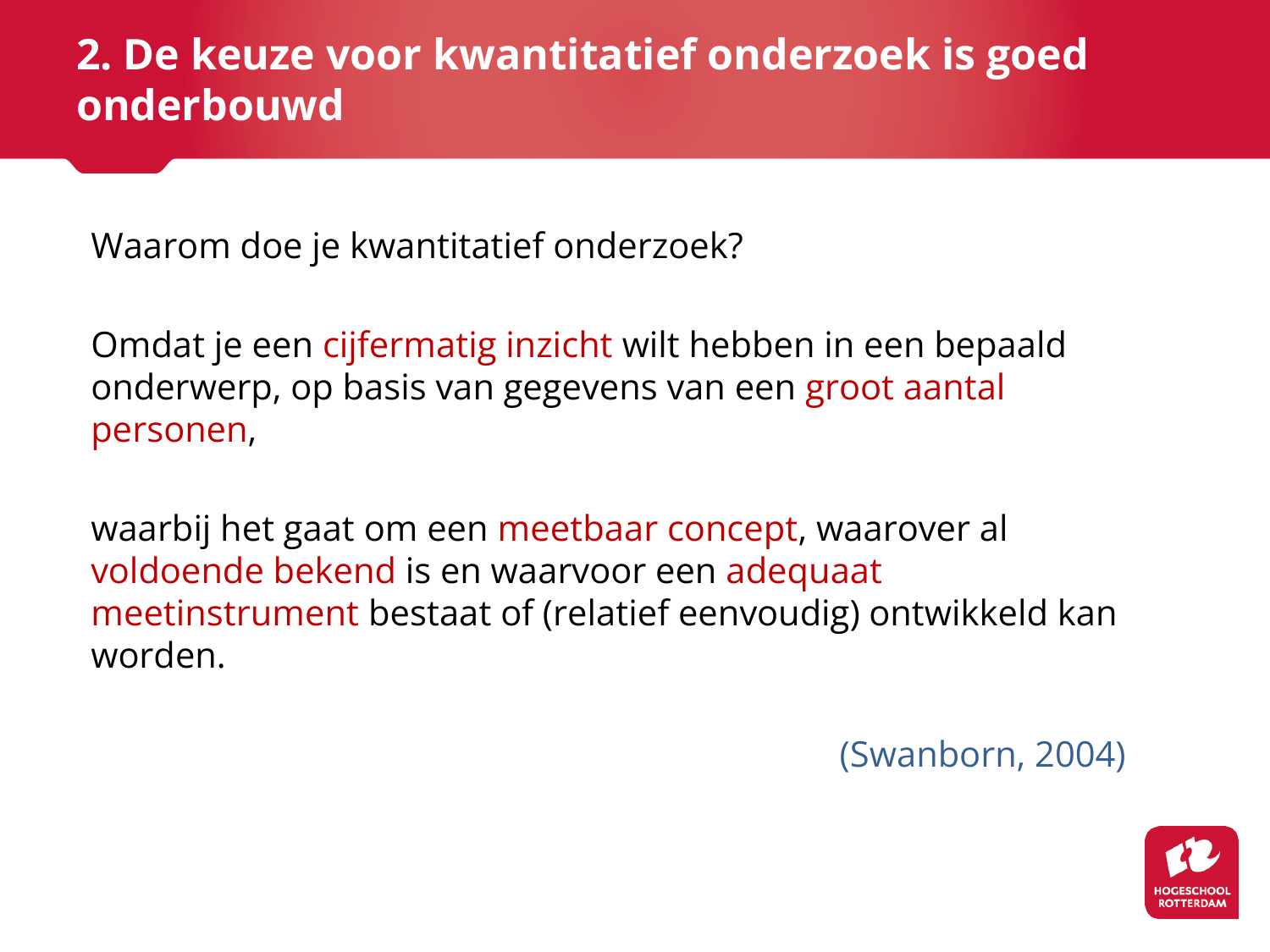

# 2. De keuze voor kwantitatief onderzoek is goed onderbouwd
Waarom doe je kwantitatief onderzoek?

Omdat je een cijfermatig inzicht wilt hebben in een bepaald onderwerp, op basis van gegevens van een groot aantal personen,

waarbij het gaat om een meetbaar concept, waarover al voldoende bekend is en waarvoor een adequaat meetinstrument bestaat of (relatief eenvoudig) ontwikkeld kan worden.

(Swanborn, 2004)